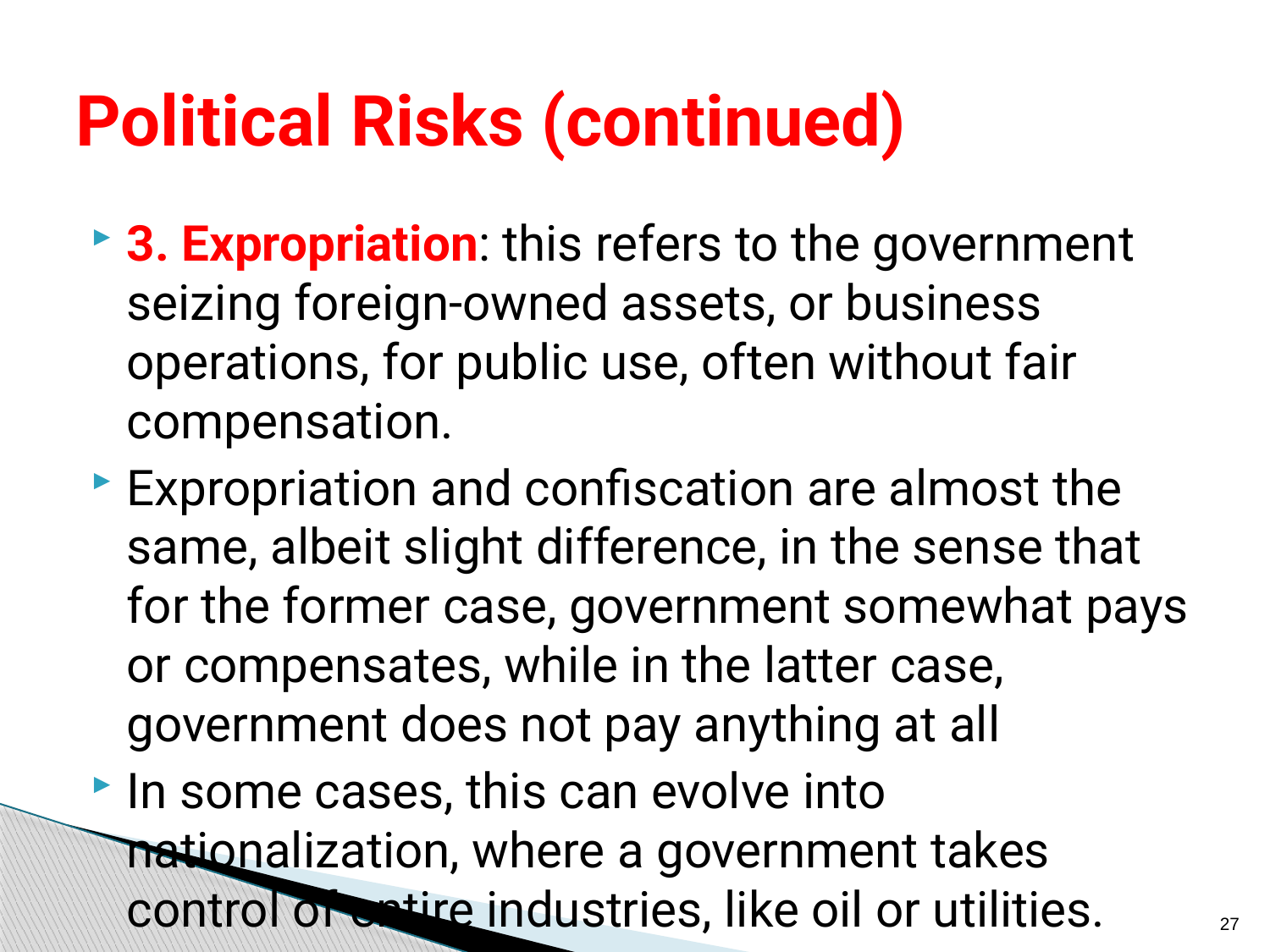

# Political Risks (continued)
3. Expropriation: this refers to the government seizing foreign-owned assets, or business operations, for public use, often without fair compensation.
Expropriation and confiscation are almost the same, albeit slight difference, in the sense that for the former case, government somewhat pays or compensates, while in the latter case, government does not pay anything at all
In some cases, this can evolve into nationalization, where a government takes control of entire industries, like oil or utilities.
27